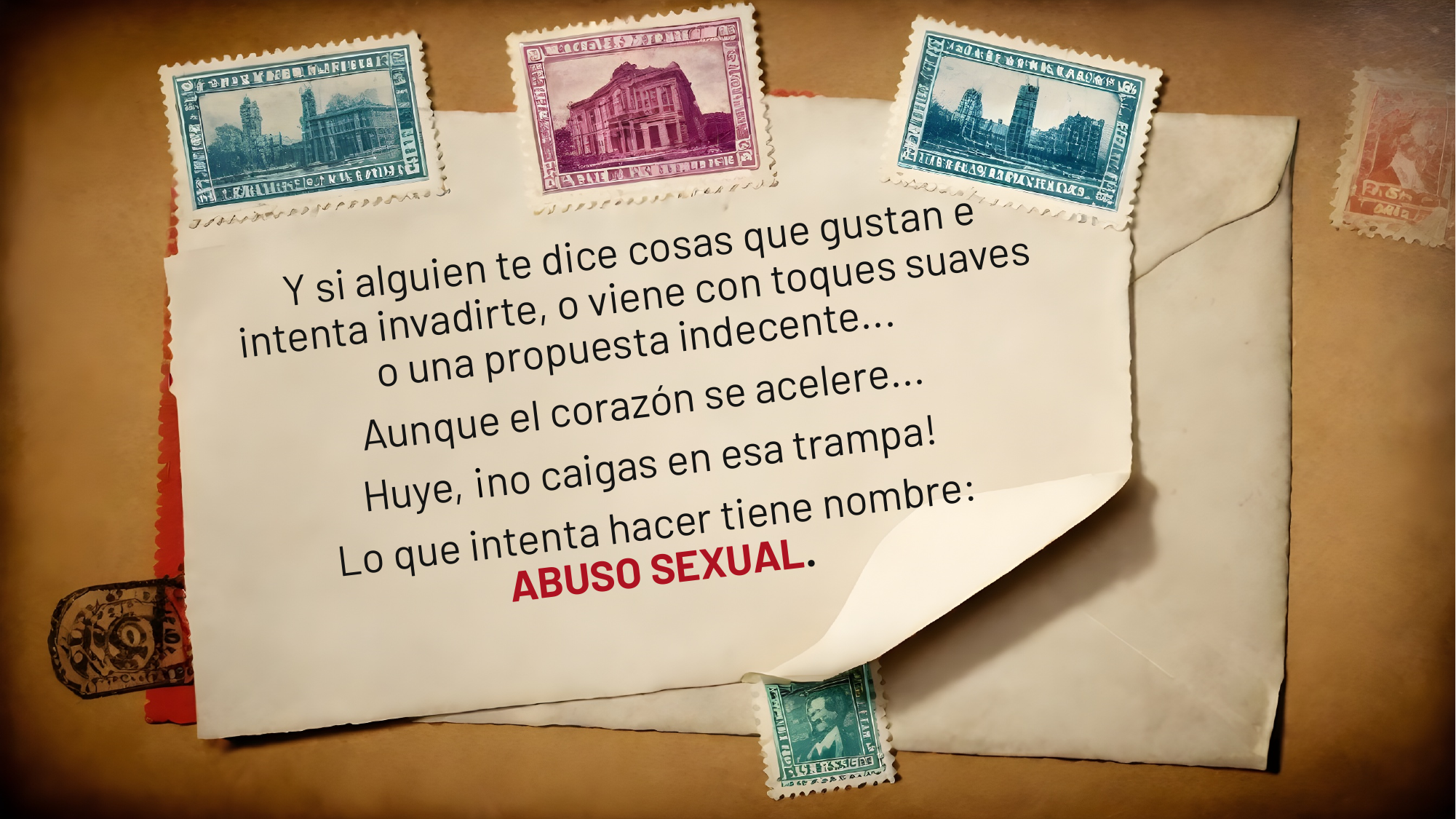

Y si alguien te dice cosas que gustan e intenta invadirte, o viene con toques suaves o una propuesta indecente...
Aunque el corazón se acelere...
Huye, ¡no caigas en esa trampa!
Lo que intenta hacer tiene nombre:
ABUSO SEXUAL.